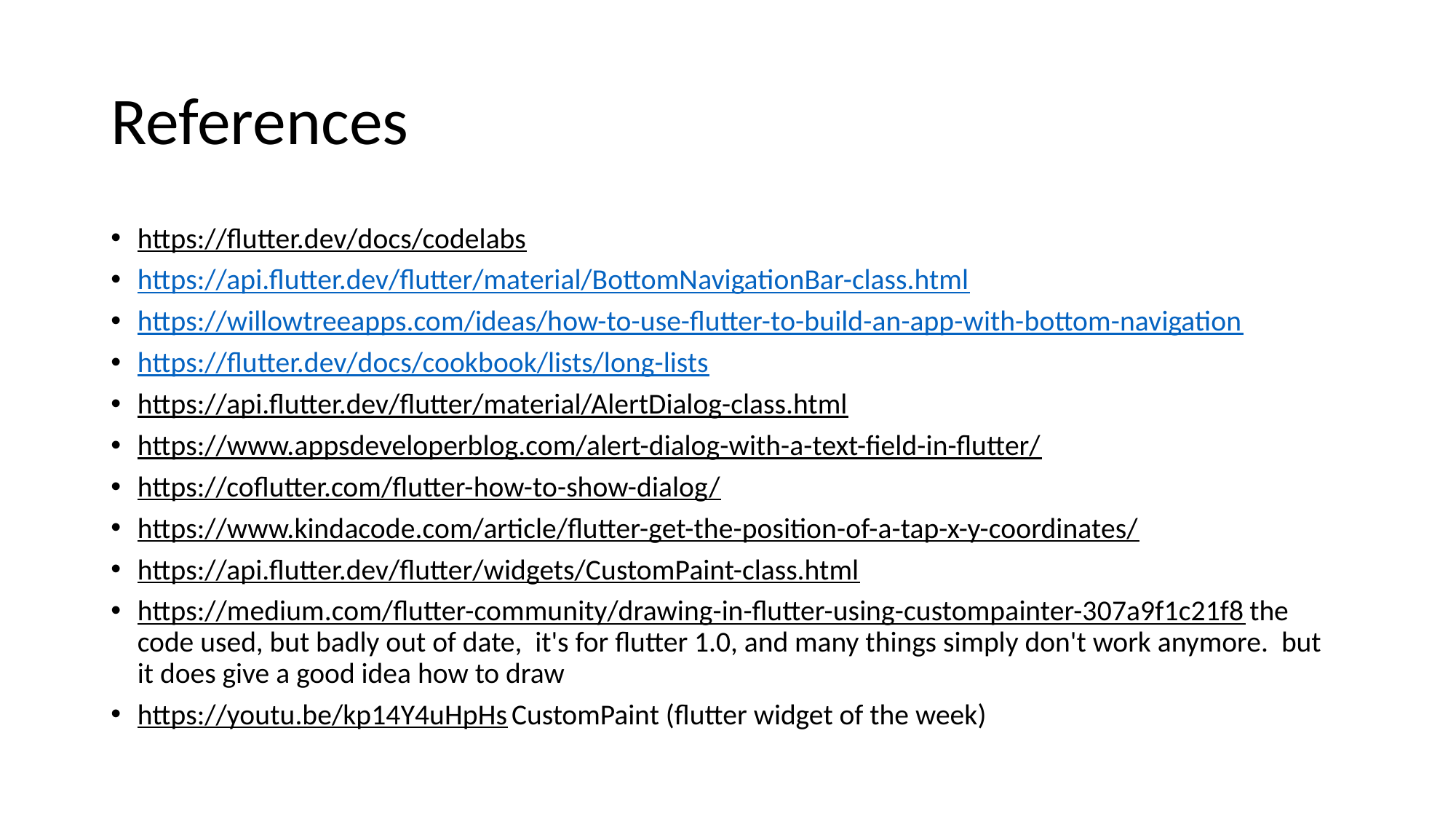

# References
https://flutter.dev/docs/codelabs
https://api.flutter.dev/flutter/material/BottomNavigationBar-class.html
https://willowtreeapps.com/ideas/how-to-use-flutter-to-build-an-app-with-bottom-navigation
https://flutter.dev/docs/cookbook/lists/long-lists
https://api.flutter.dev/flutter/material/AlertDialog-class.html
https://www.appsdeveloperblog.com/alert-dialog-with-a-text-field-in-flutter/
https://coflutter.com/flutter-how-to-show-dialog/
https://www.kindacode.com/article/flutter-get-the-position-of-a-tap-x-y-coordinates/
https://api.flutter.dev/flutter/widgets/CustomPaint-class.html
https://medium.com/flutter-community/drawing-in-flutter-using-custompainter-307a9f1c21f8  the code used, but badly out of date,  it's for flutter 1.0, and many things simply don't work anymore.  but it does give a good idea how to draw
https://youtu.be/kp14Y4uHpHs CustomPaint (flutter widget of the week)